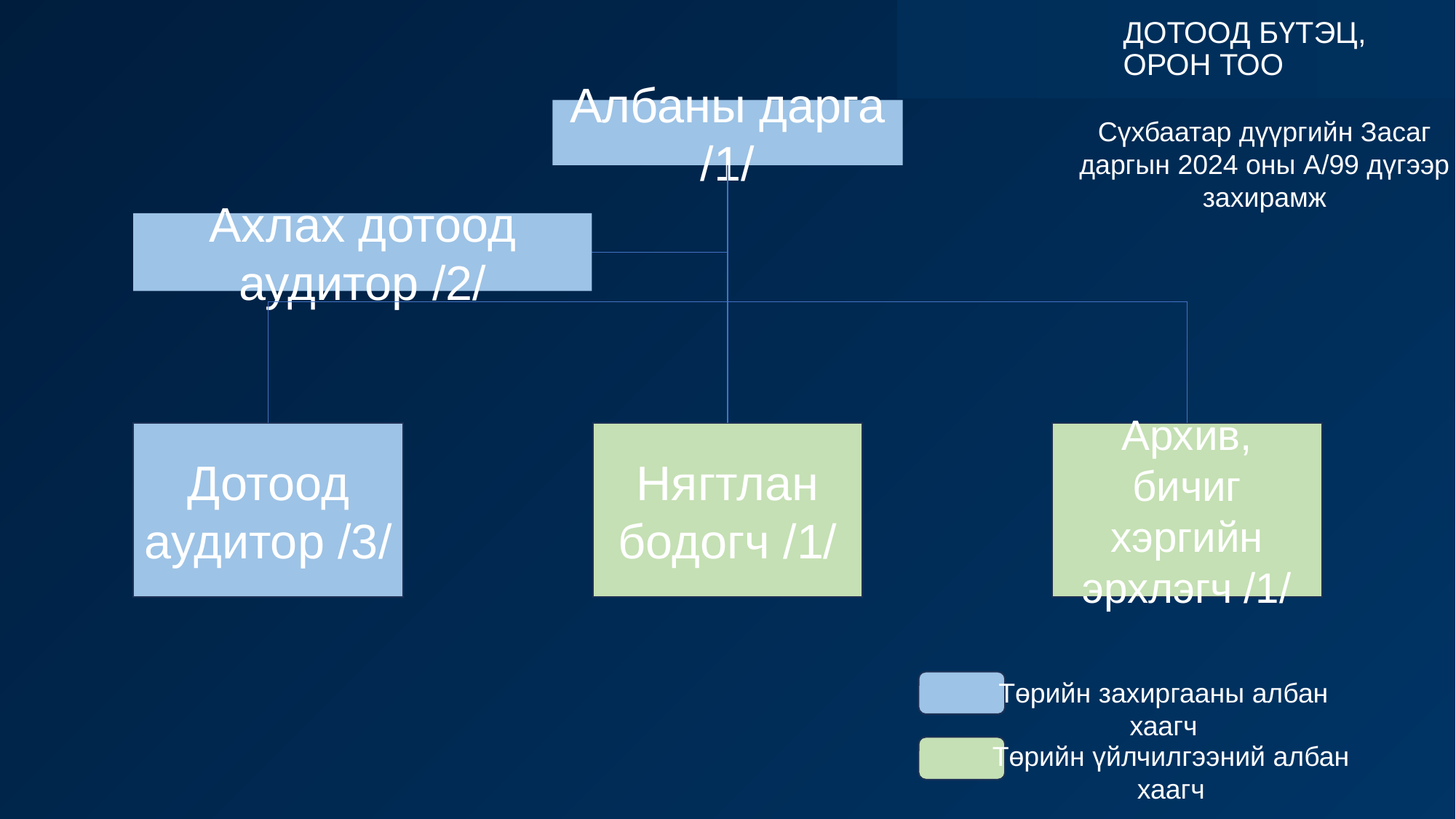

# ДОТООД БҮТЭЦ, ОРОН ТОО
Албаны дарга /1/
Сүхбаатар дүүргийн Засаг даргын 2024 оны А/99 дүгээр захирамж
Ахлах дотоод аудитор /2/
Дотоод аудитор /3/
Нягтлан бодогч /1/
Архив, бичиг хэргийн эрхлэгч /1/
Төрийн захиргааны албан хаагч

Төрийн үйлчилгээний албан хаагч